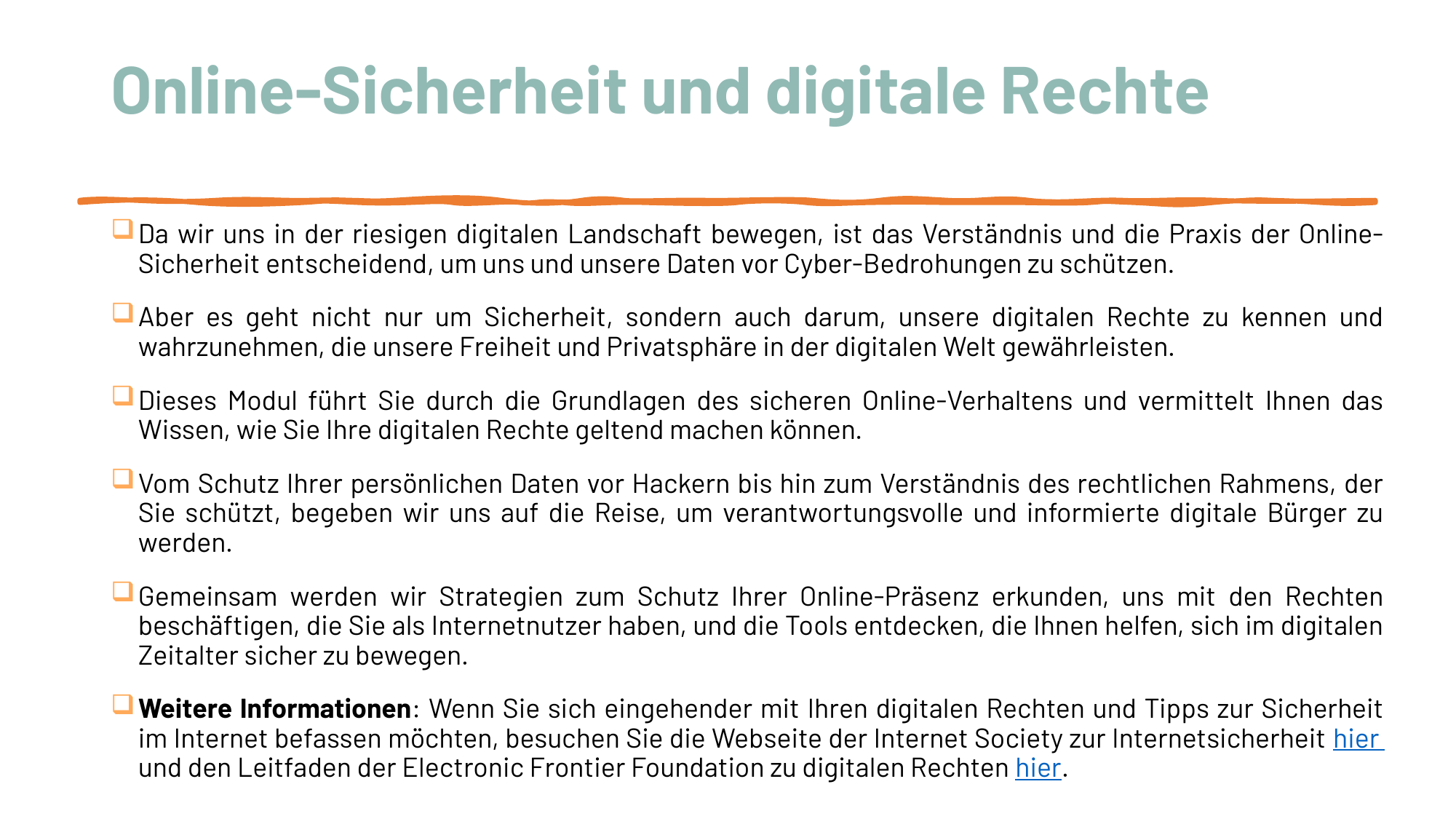

# Online-Sicherheit und digitale Rechte

Da wir uns in der riesigen digitalen Landschaft bewegen, ist das Verständnis und die Praxis der Online-Sicherheit entscheidend, um uns und unsere Daten vor Cyber-Bedrohungen zu schützen.
Aber es geht nicht nur um Sicherheit, sondern auch darum, unsere digitalen Rechte zu kennen und wahrzunehmen, die unsere Freiheit und Privatsphäre in der digitalen Welt gewährleisten.
Dieses Modul führt Sie durch die Grundlagen des sicheren Online-Verhaltens und vermittelt Ihnen das Wissen, wie Sie Ihre digitalen Rechte geltend machen können.
Vom Schutz Ihrer persönlichen Daten vor Hackern bis hin zum Verständnis des rechtlichen Rahmens, der Sie schützt, begeben wir uns auf die Reise, um verantwortungsvolle und informierte digitale Bürger zu werden.
Gemeinsam werden wir Strategien zum Schutz Ihrer Online-Präsenz erkunden, uns mit den Rechten beschäftigen, die Sie als Internetnutzer haben, und die Tools entdecken, die Ihnen helfen, sich im digitalen Zeitalter sicher zu bewegen.
Weitere Informationen: Wenn Sie sich eingehender mit Ihren digitalen Rechten und Tipps zur Sicherheit im Internet befassen möchten, besuchen Sie die Webseite der Internet Society zur Internetsicherheit hier und den Leitfaden der Electronic Frontier Foundation zu digitalen Rechten hier.